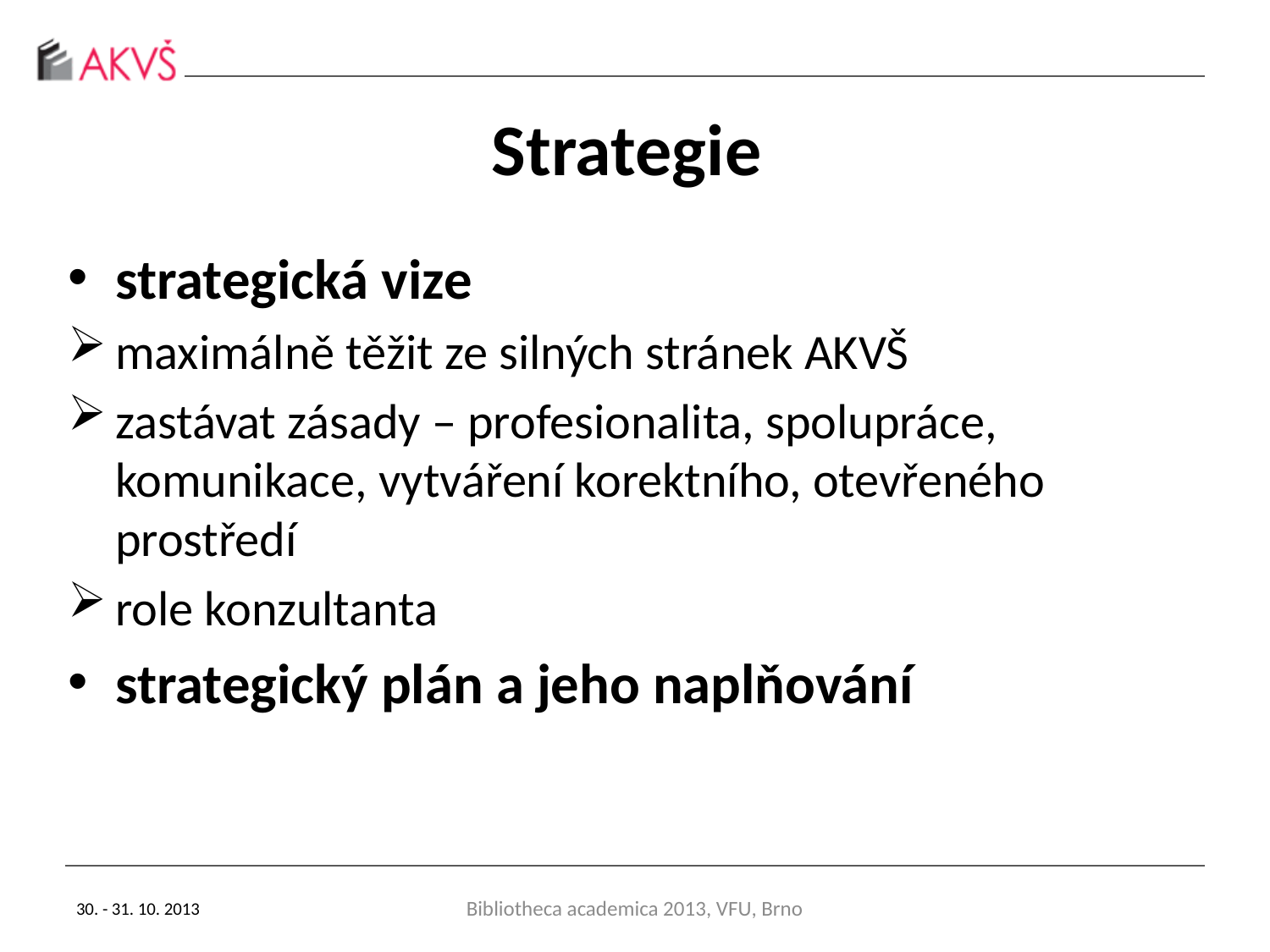

# Strategie
strategická vize
maximálně těžit ze silných stránek AKVŠ
zastávat zásady – profesionalita, spolupráce, komunikace, vytváření korektního, otevřeného prostředí
role konzultanta
strategický plán a jeho naplňování

30. - 31. 10. 2013
Bibliotheca academica 2013, VFU, Brno